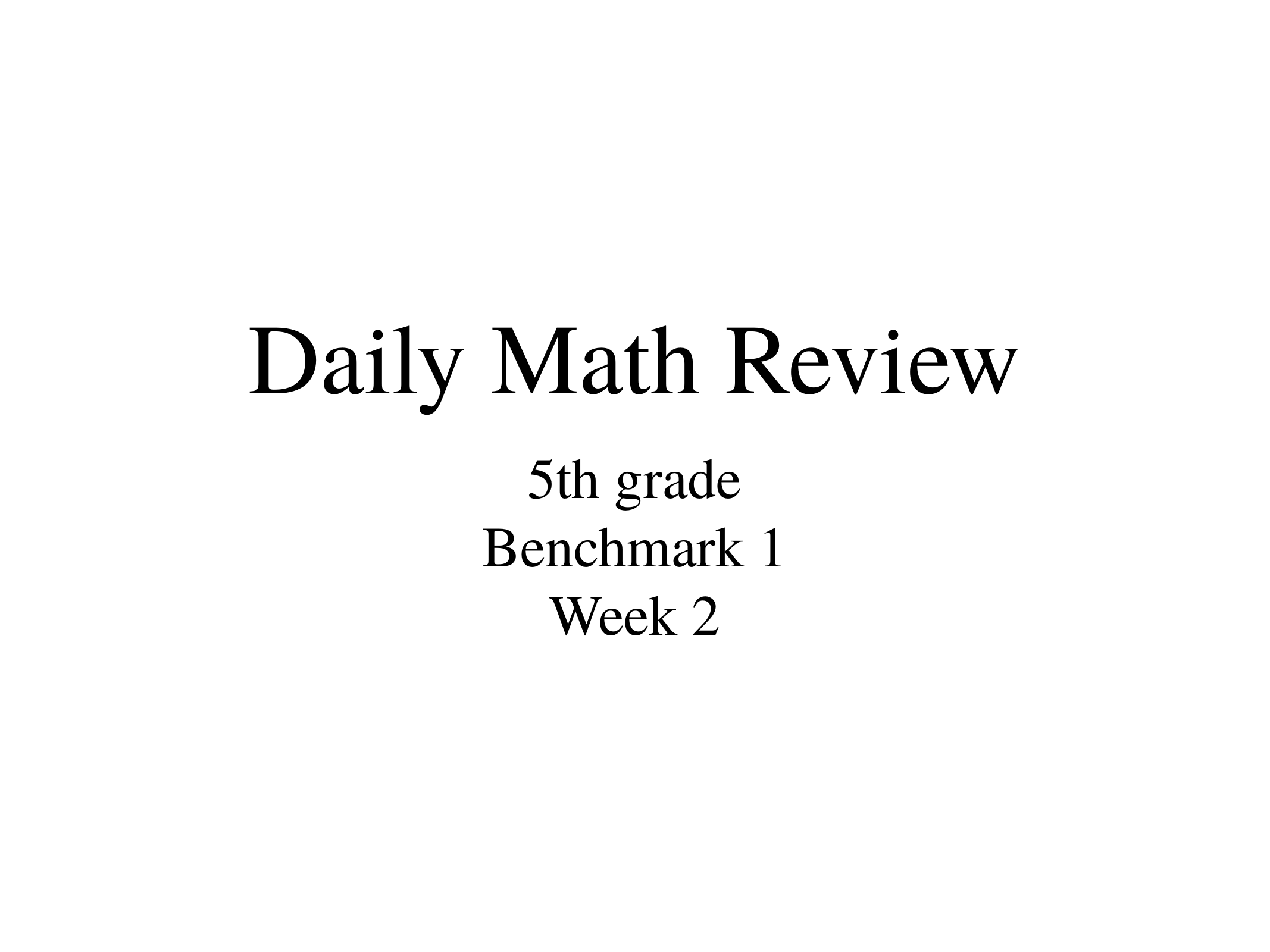

# Daily Math Review
5th grade
Benchmark 1
Week 2